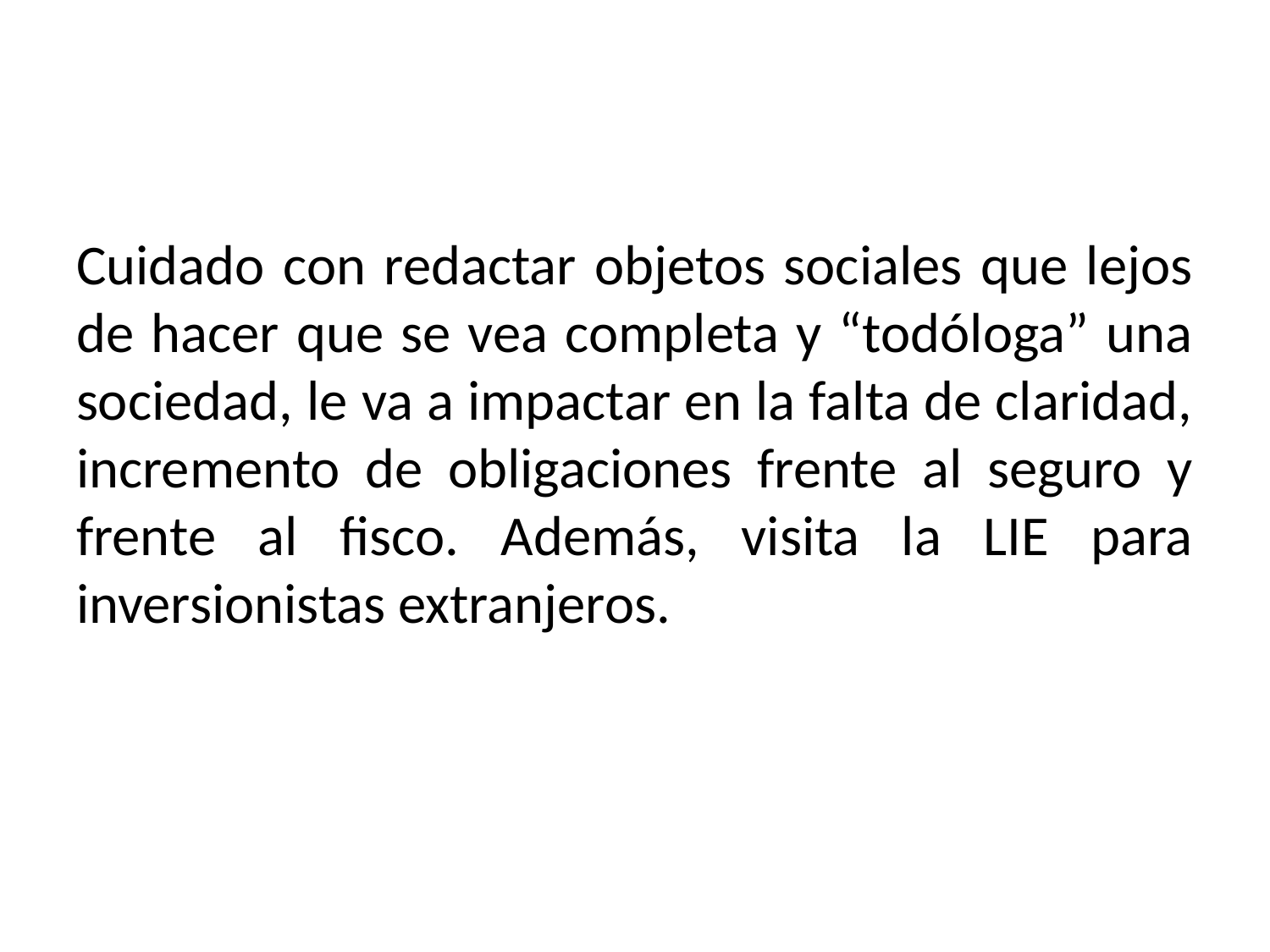

Cuidado con redactar objetos sociales que lejos de hacer que se vea completa y “todóloga” una sociedad, le va a impactar en la falta de claridad, incremento de obligaciones frente al seguro y frente al fisco. Además, visita la LIE para inversionistas extranjeros.